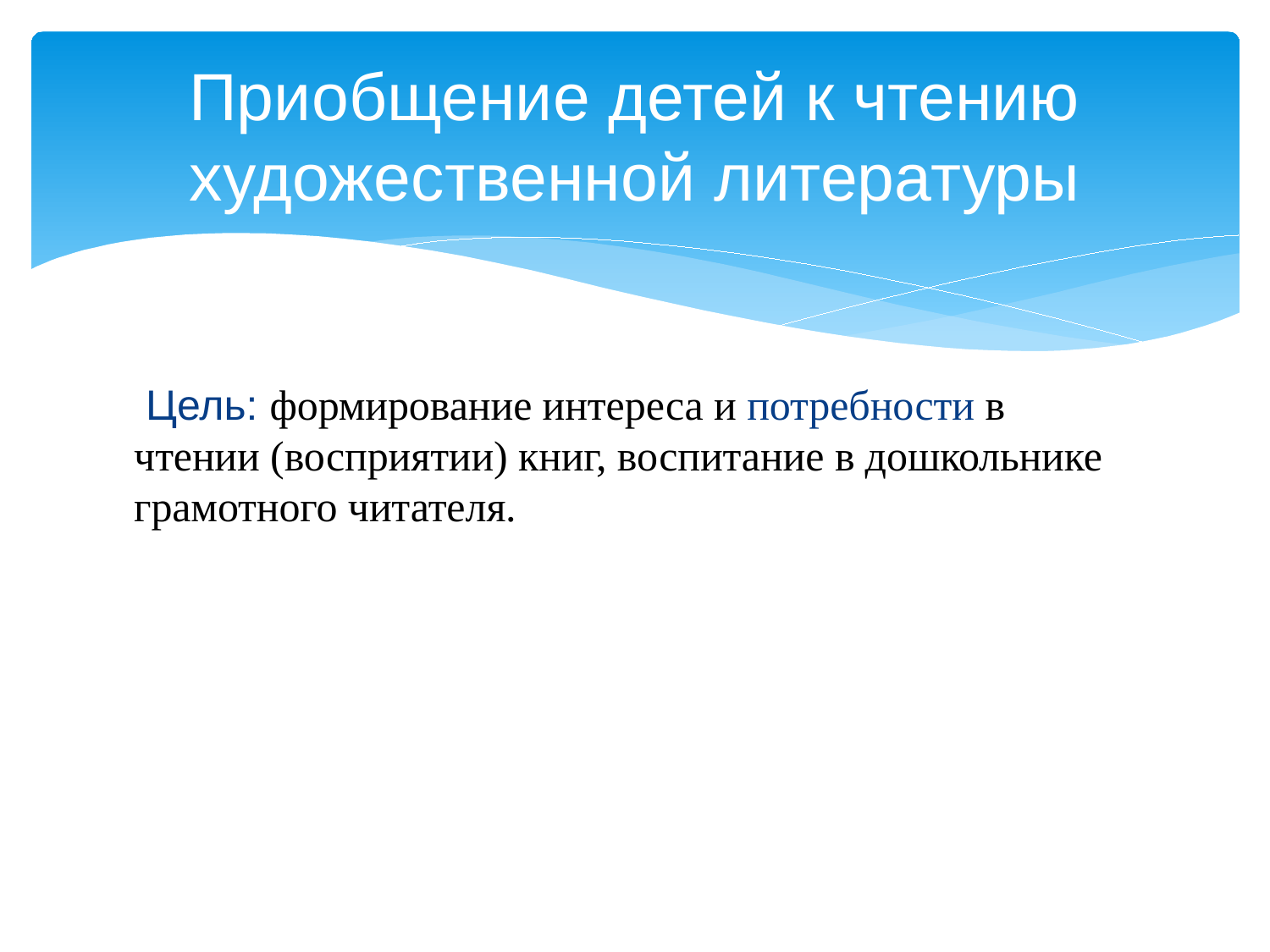

# Приобщение детей к чтению художественной литературы
 Цель: формирование интереса и потребности в чтении (восприятии) книг, воспитание в дошкольнике грамотного читателя.